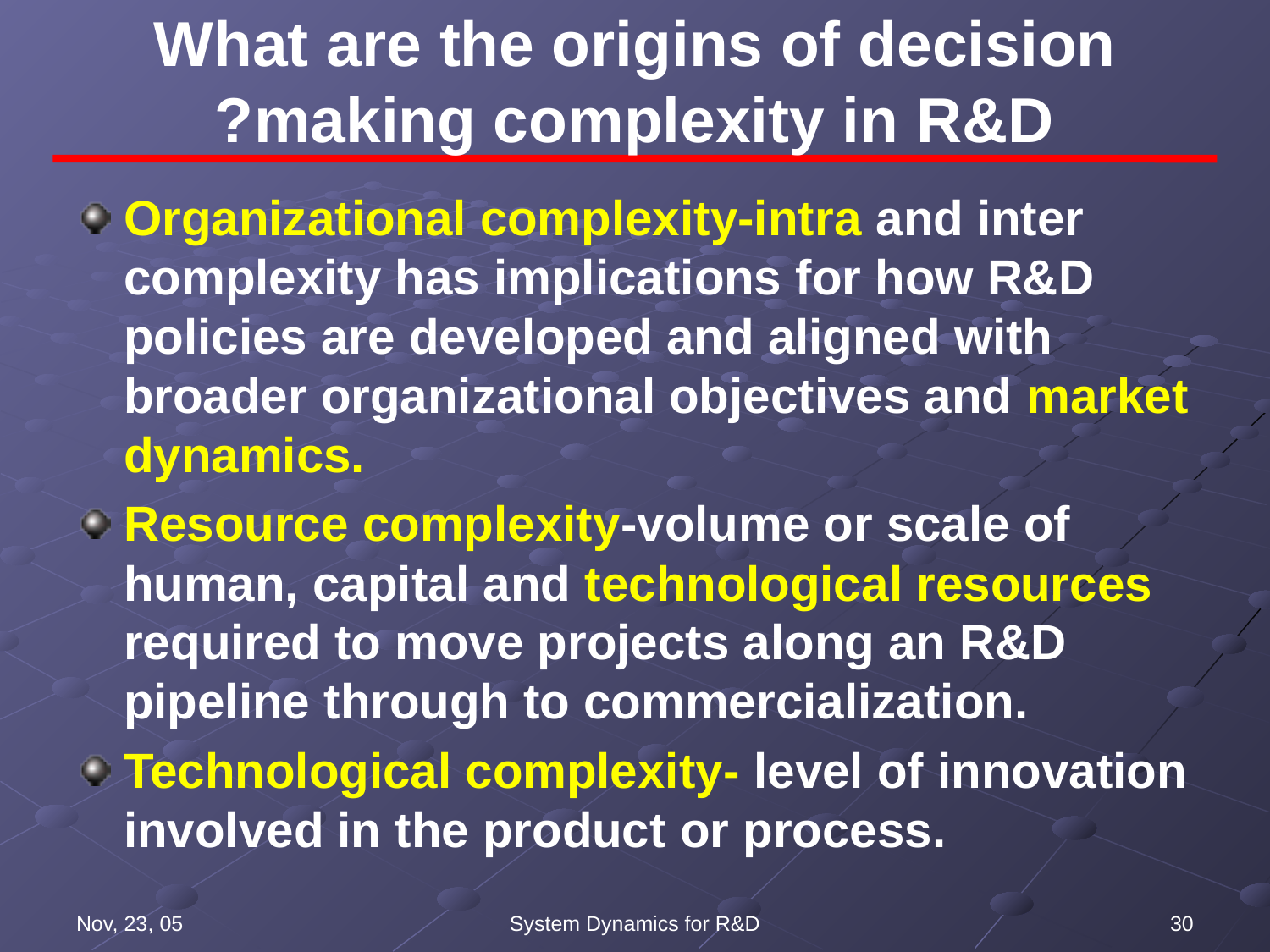

# What are the origins of decision making complexity in R&D?
Organizational complexity-intra and inter  complexity has implications for how R&D policies are developed and aligned with broader organizational objectives and market dynamics.
Resource complexity-volume or scale of human, capital and technological resources required to move projects along an R&D pipeline through to commercialization.
Technological complexity- level of innovation involved in the product or process.

Nov, 23, 05
System Dynamics for R&D
30